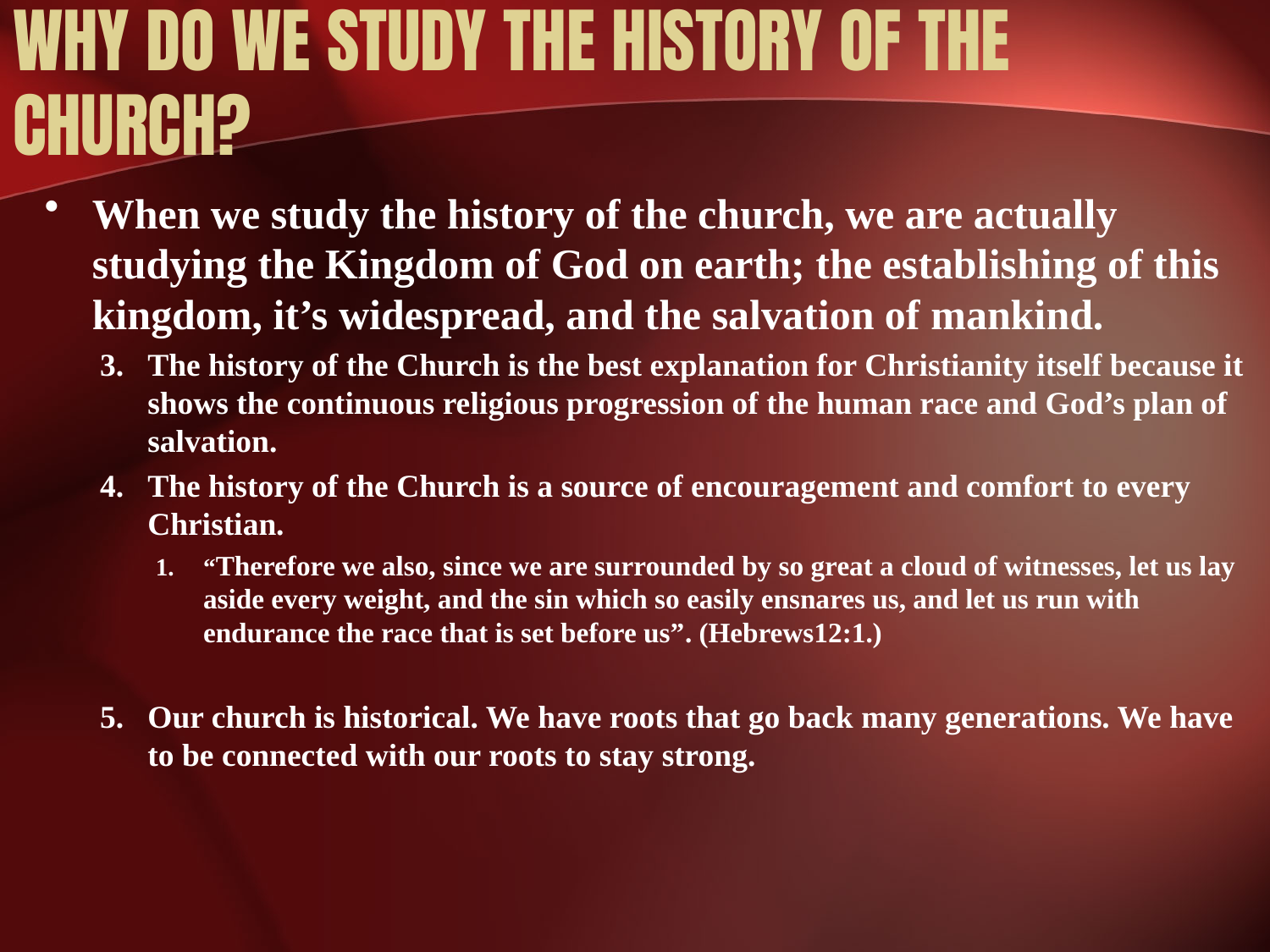

# WHY DO WE STUDY THE HISTORY OF THE CHURCH?
When we study the history of the church, we are actually studying the Kingdom of God on earth; the establishing of this kingdom, it’s widespread, and the salvation of mankind.
The history of the Church is the best explanation for Christianity itself because it shows the continuous religious progression of the human race and God’s plan of salvation.
The history of the Church is a source of encouragement and comfort to every Christian.
“Therefore we also, since we are surrounded by so great a cloud of witnesses, let us lay aside every weight, and the sin which so easily ensnares us, and let us run with endurance the race that is set before us”. (Hebrews12:1.)

Our church is historical. We have roots that go back many generations. We have to be connected with our roots to stay strong.